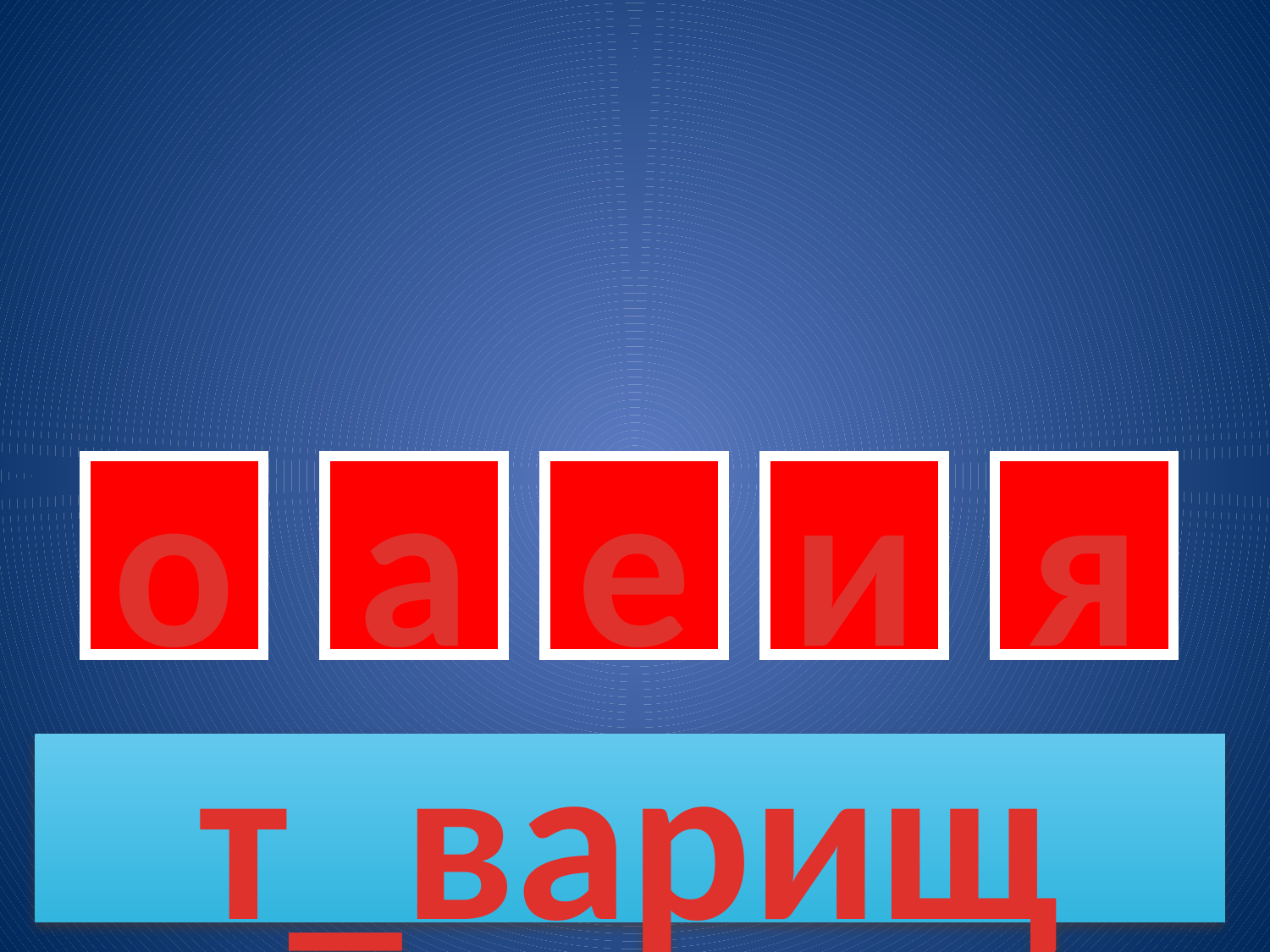

о
а
е
и
я
т_варищ
123